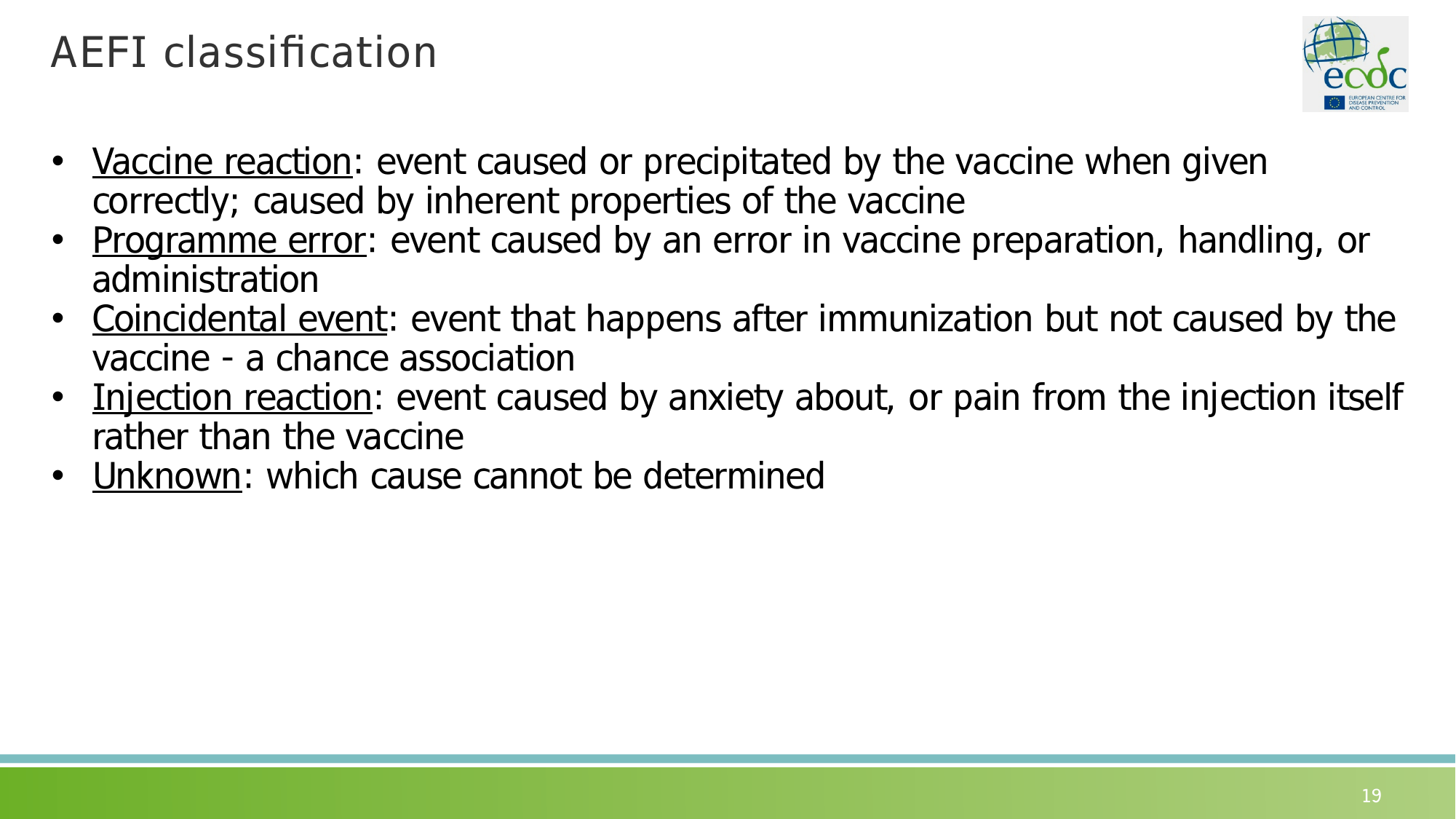

# AEFI classification
Vaccine reaction: event caused or precipitated by the vaccine when given correctly; caused by inherent properties of the vaccine
Programme error: event caused by an error in vaccine preparation, handling, or administration
Coincidental event: event that happens after immunization but not caused by the vaccine - a chance association
Injection reaction: event caused by anxiety about, or pain from the injection itself rather than the vaccine
Unknown: which cause cannot be determined
19